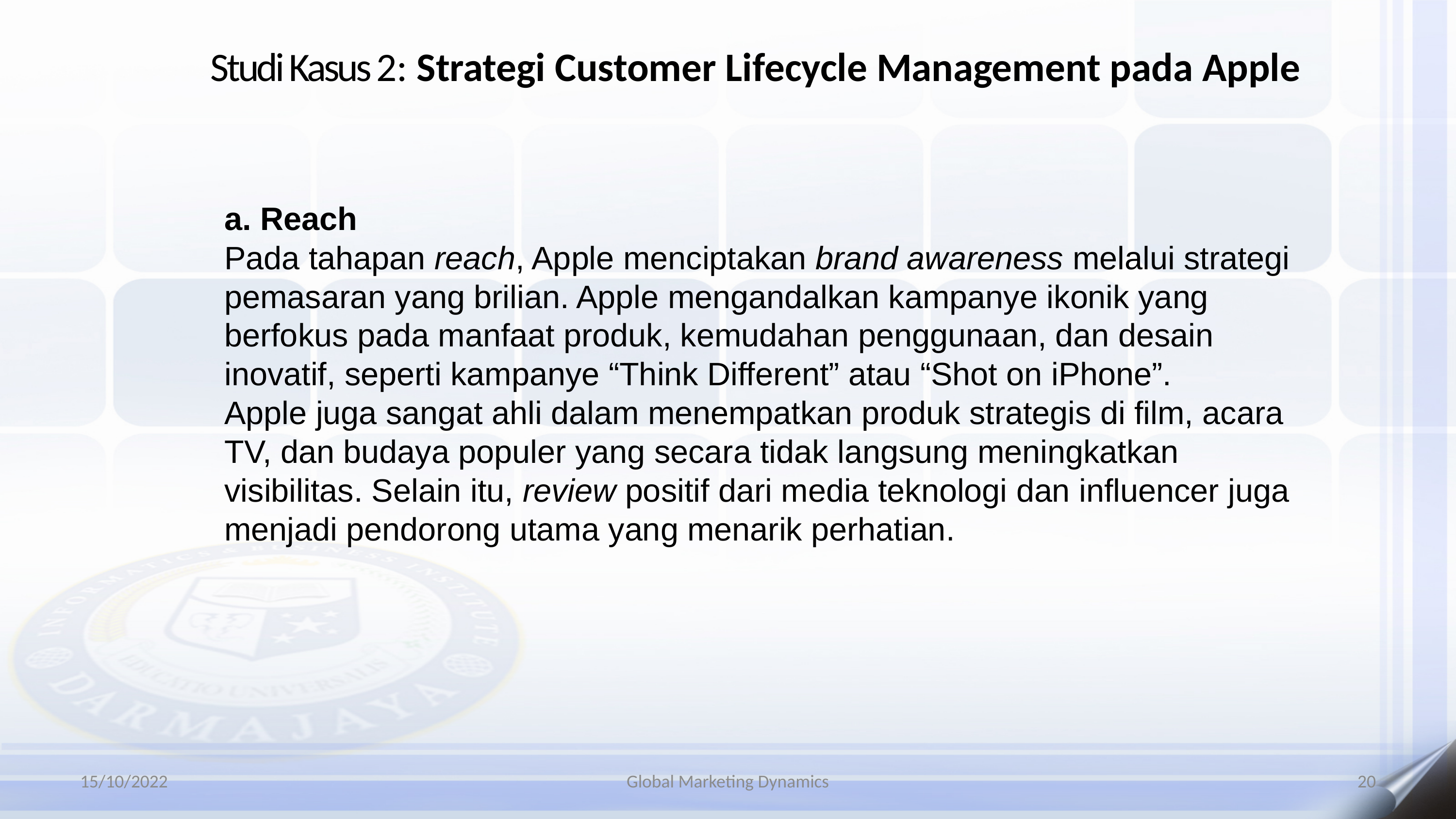

# Studi Kasus 2: Strategi Customer Lifecycle Management pada Apple
a. Reach
Pada tahapan reach, Apple menciptakan brand awareness melalui strategi pemasaran yang brilian. Apple mengandalkan kampanye ikonik yang berfokus pada manfaat produk, kemudahan penggunaan, dan desain inovatif, seperti kampanye “Think Different” atau “Shot on iPhone”.
Apple juga sangat ahli dalam menempatkan produk strategis di film, acara TV, dan budaya populer yang secara tidak langsung meningkatkan visibilitas. Selain itu, review positif dari media teknologi dan influencer juga menjadi pendorong utama yang menarik perhatian.
15/10/2022
Global Marketing Dynamics
20